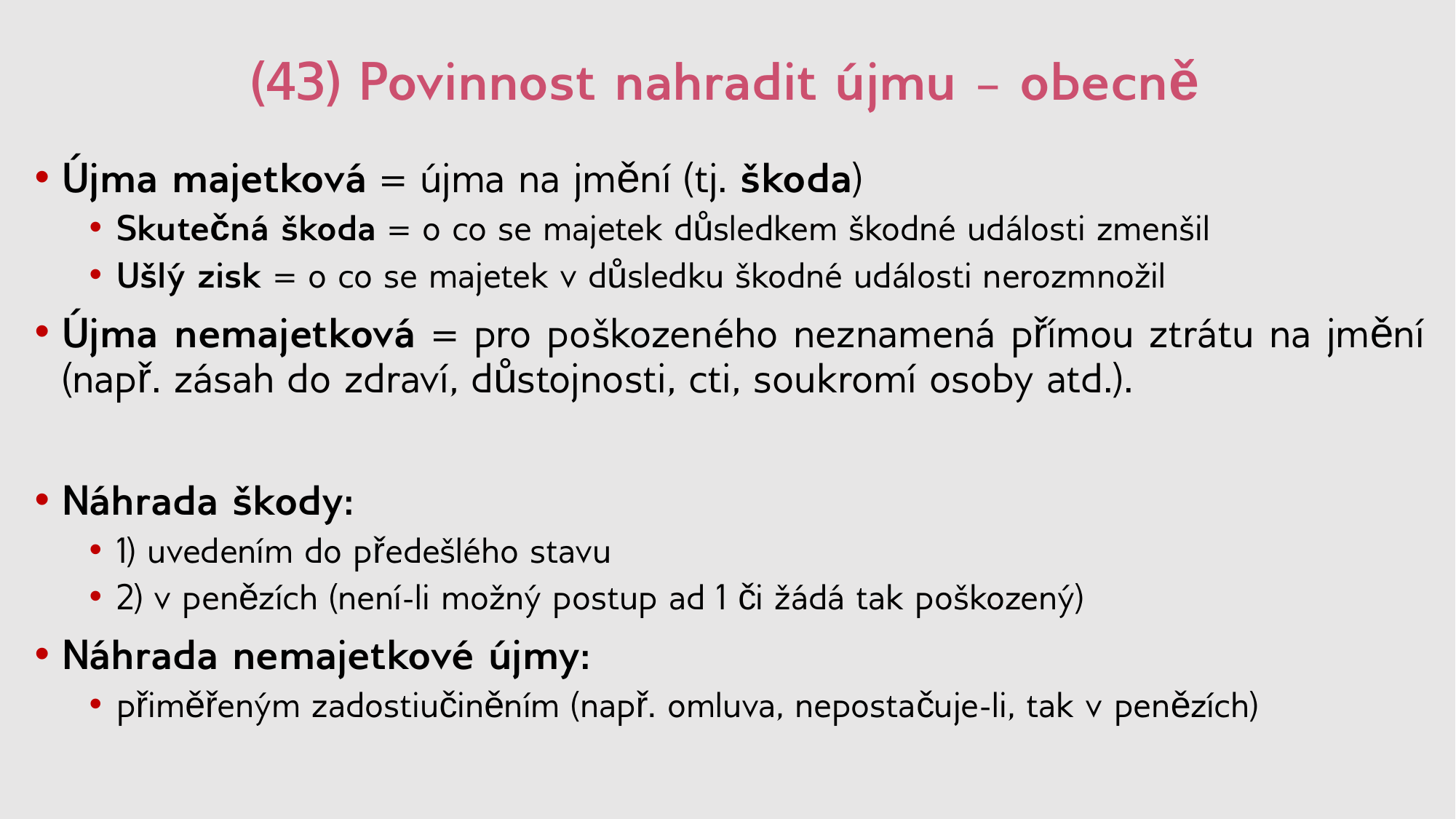

# (43) Povinnost nahradit újmu – obecně
Újma majetková = újma na jmění (tj. škoda)
Skutečná škoda = o co se majetek důsledkem škodné události zmenšil
Ušlý zisk = o co se majetek v důsledku škodné události nerozmnožil
Újma nemajetková = pro poškozeného neznamená přímou ztrátu na jmění (např. zásah do zdraví, důstojnosti, cti, soukromí osoby atd.).

Náhrada škody:
1) uvedením do předešlého stavu
2) v penězích (není-li možný postup ad 1 či žádá tak poškozený)
Náhrada nemajetkové újmy:
přiměřeným zadostiučiněním (např. omluva, nepostačuje-li, tak v penězích)